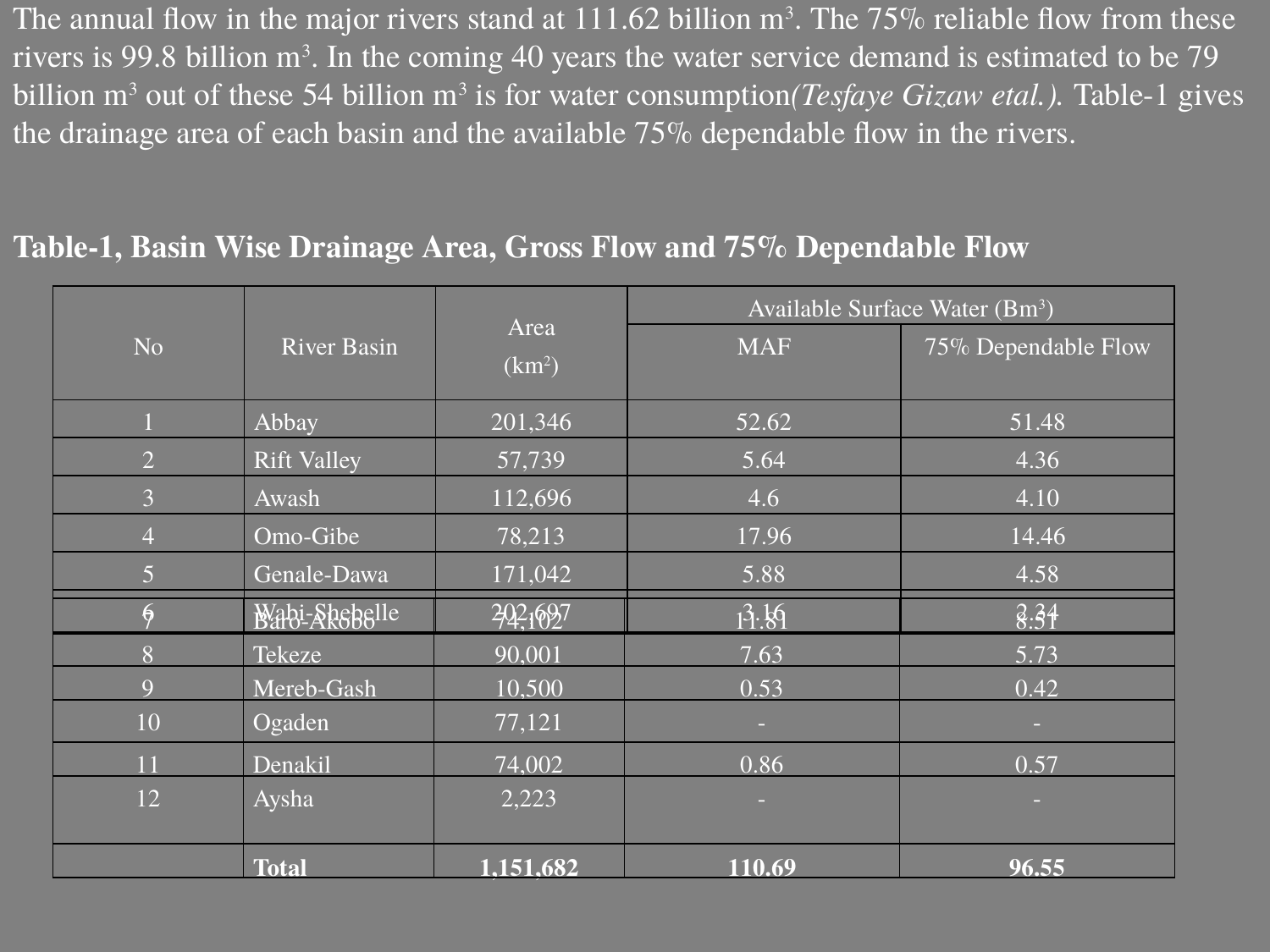

The annual flow in the major rivers stand at 111.62 billion m3. The 75% reliable flow from these rivers is 99.8 billion m3. In the coming 40 years the water service demand is estimated to be 79 billion m3 out of these 54 billion m3 is for water consumption(Tesfaye Gizaw etal.). Table-1 gives the drainage area of each basin and the available 75% dependable flow in the rivers.

Table-1, Basin Wise Drainage Area, Gross Flow and 75% Dependable Flow
#
| No | River Basin | Area (km2) | Available Surface Water (Bm3) |  |
| --- | --- | --- | --- | --- |
|  |  |  | MAF | 75% Dependable Flow |
| 1 | Abbay | 201,346 | 52.62 | 51.48 |
| 2 | Rift Valley | 57,739 | 5.64 | 4.36 |
| 3 | Awash | 112,696 | 4.6 | 4.10 |
| 4 | Omo-Gibe | 78,213 | 17.96 | 14.46 |
| 5 | Genale-Dawa | 171,042 | 5.88 | 4.58 |
| 6 | Wabi-Shebelle | 202,697 | 3.16 | 2.34 |
| 7 | Baro-Akobo | 74,102 | 11.81 | 8.51 |
| --- | --- | --- | --- | --- |
| 8 | Tekeze | 90,001 | 7.63 | 5.73 |
| 9 | Mereb-Gash | 10,500 | 0.53 | 0.42 |
| 10 | Ogaden | 77,121 | - | - |
| 11 | Denakil | 74,002 | 0.86 | 0.57 |
| 12 | Aysha | 2,223 | - | - |
|  | Total | 1,151,682 | 110.69 | 96.55 |